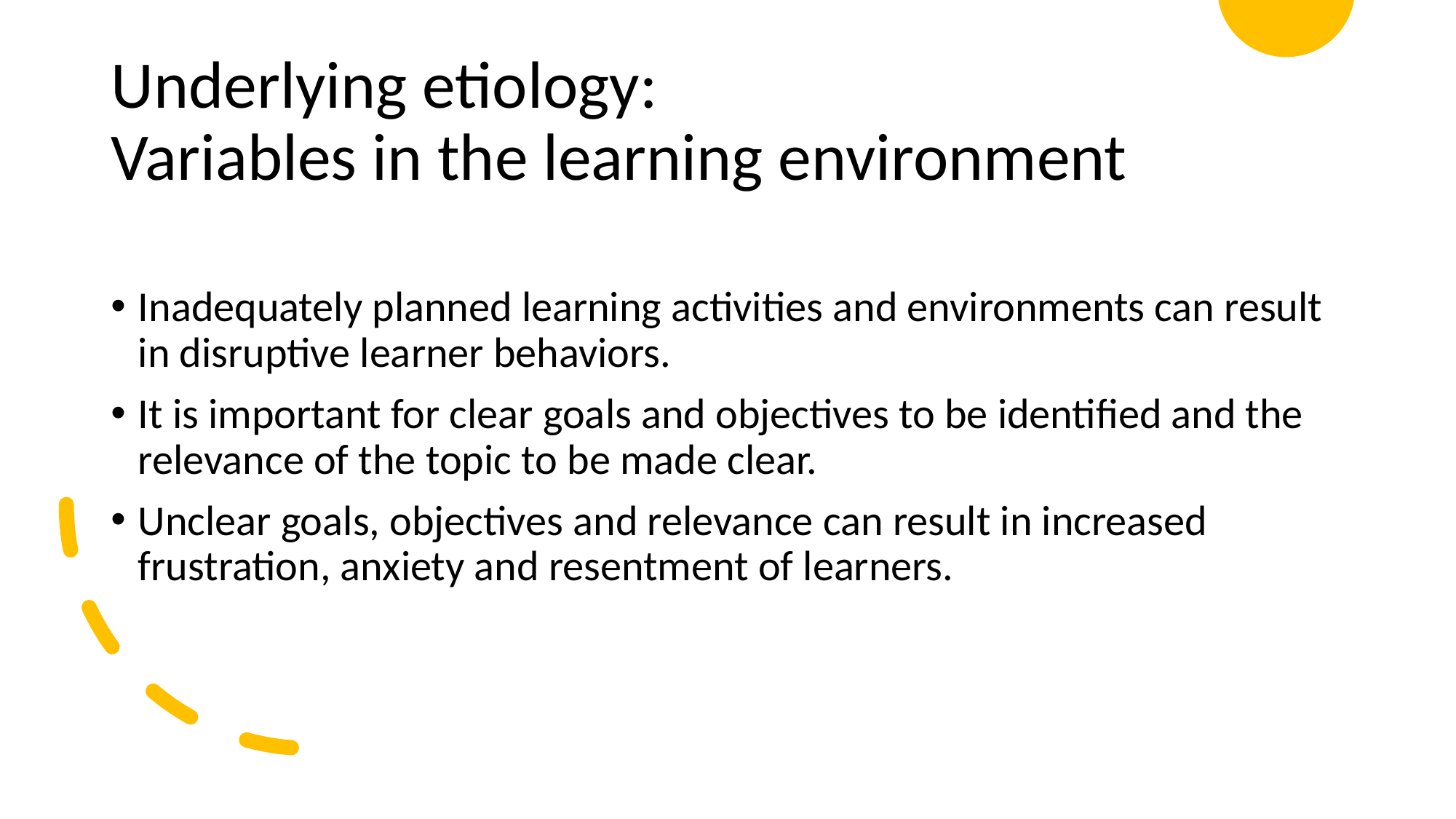

# Underlying etiology: Variables in the learning environment

Inadequately planned learning activities and environments can result in disruptive learner behaviors.
It is important for clear goals and objectives to be identified and the relevance of the topic to be made clear.
Unclear goals, objectives and relevance can result in increased frustration, anxiety and resentment of learners.